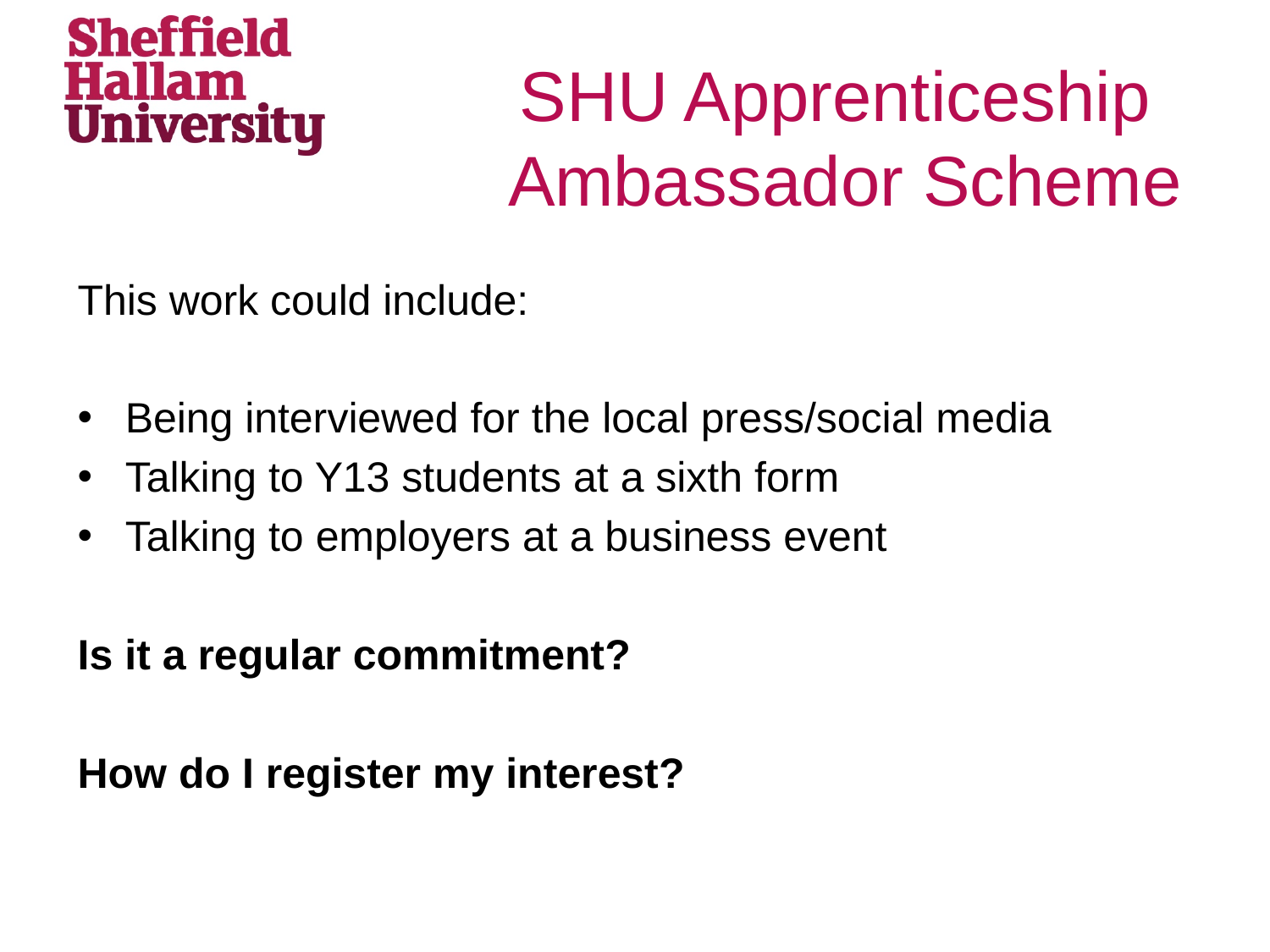

# SHU Apprenticeship Ambassador Scheme
This work could include:

Being interviewed for the local press/social media
Talking to Y13 students at a sixth form
Talking to employers at a business event

Is it a regular commitment?

How do I register my interest?